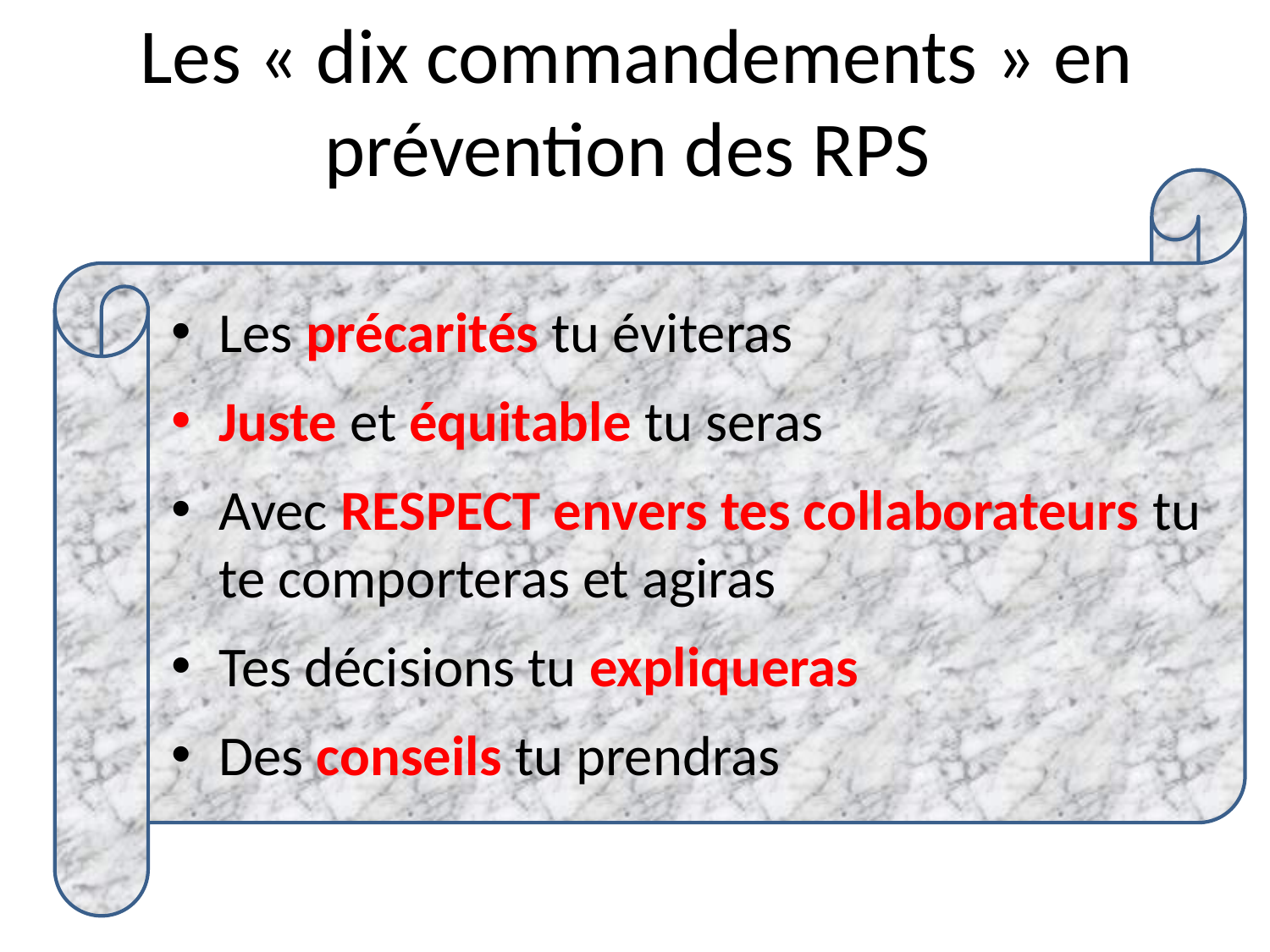

# Les « dix commandements » en prévention des RPS

Les précarités tu éviteras
Juste et équitable tu seras
Avec RESPECT envers tes collaborateurs tu te comporteras et agiras
Tes décisions tu expliqueras
Des conseils tu prendras